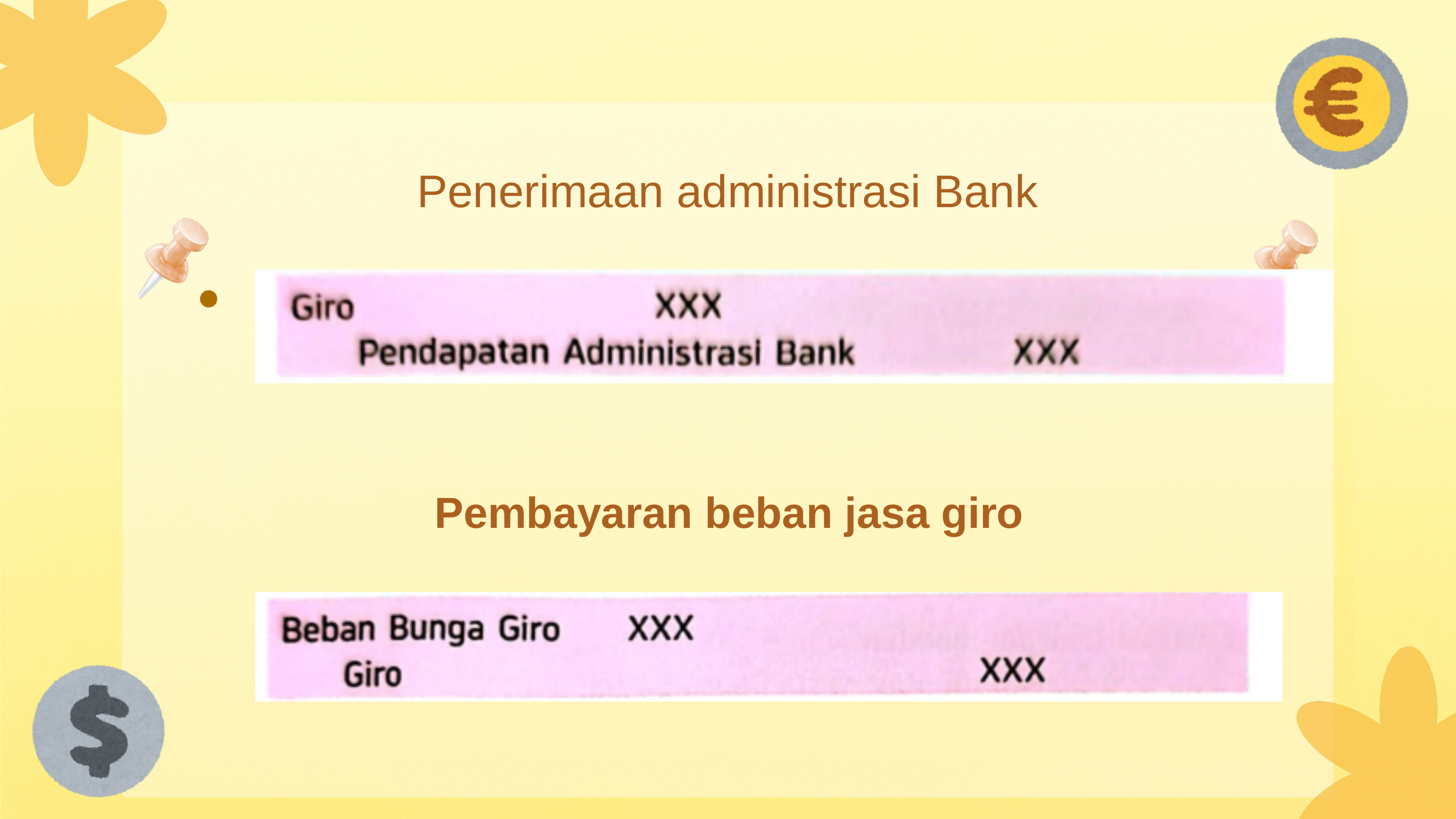

Penerimaan administrasi Bank

Pembayaran beban jasa giro